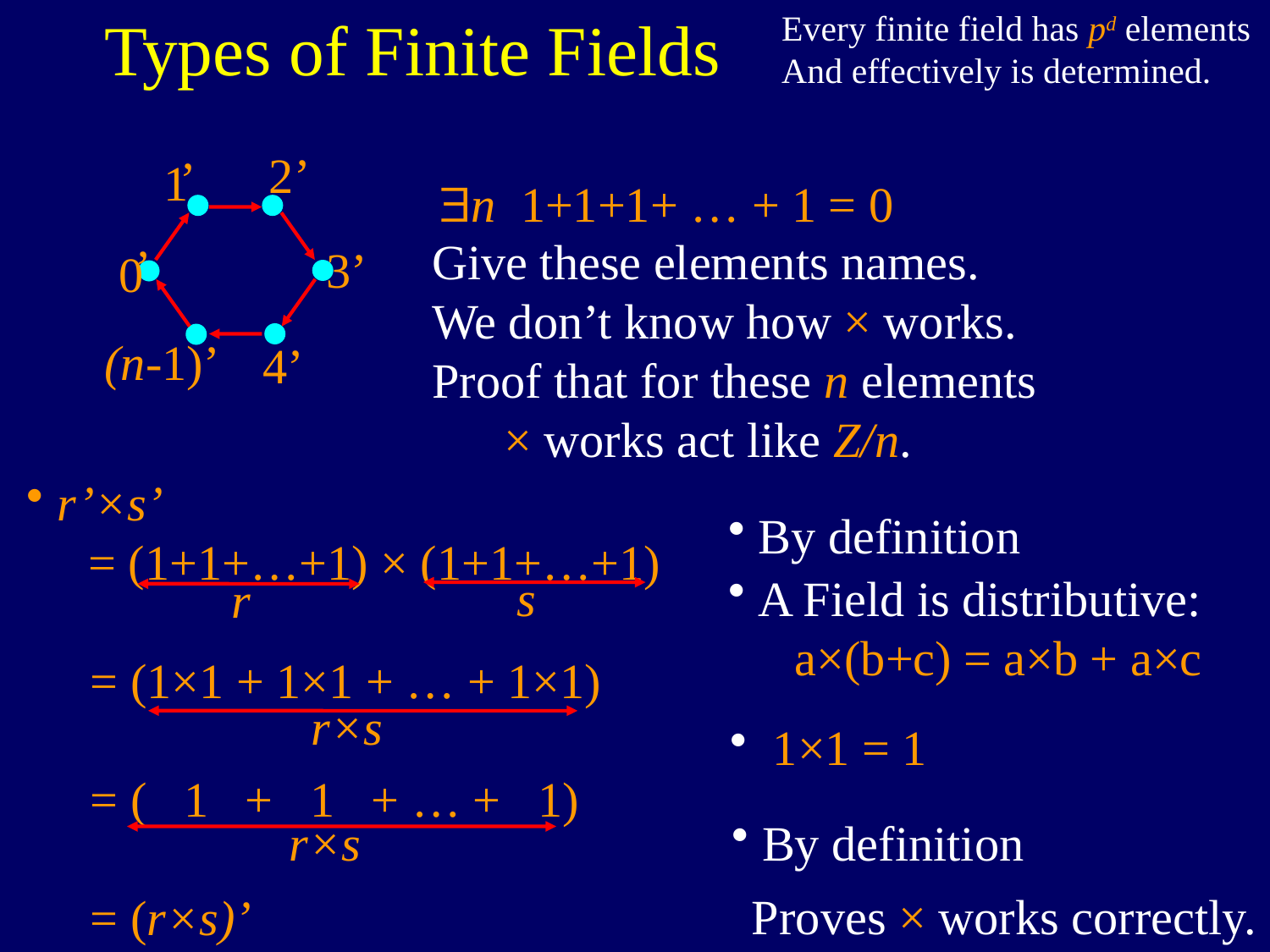

Every finite field has pd elements
And effectively is determined.
Types of Finite Fields
2’
3’
(n-1)’
4’
’
’

0

1
∃n  1+1+1+ … + 1 = 0
Give these elements names.
We don’t know how × works.
Proof that for these n elements
  × works act like Z/n.
r’×s’
     = (1+1+…+1) × (1+1+…+1)

= (1×1 + 1×1 + … + 1×1)
= (   1   +   1   + … +   1)

= (r×s)’
By definition
A Field is distributive:
   a×(b+c) = a×b + a×c
s
r

r×s

 1×1 = 1
r×s

By definition
Proves × works correctly.